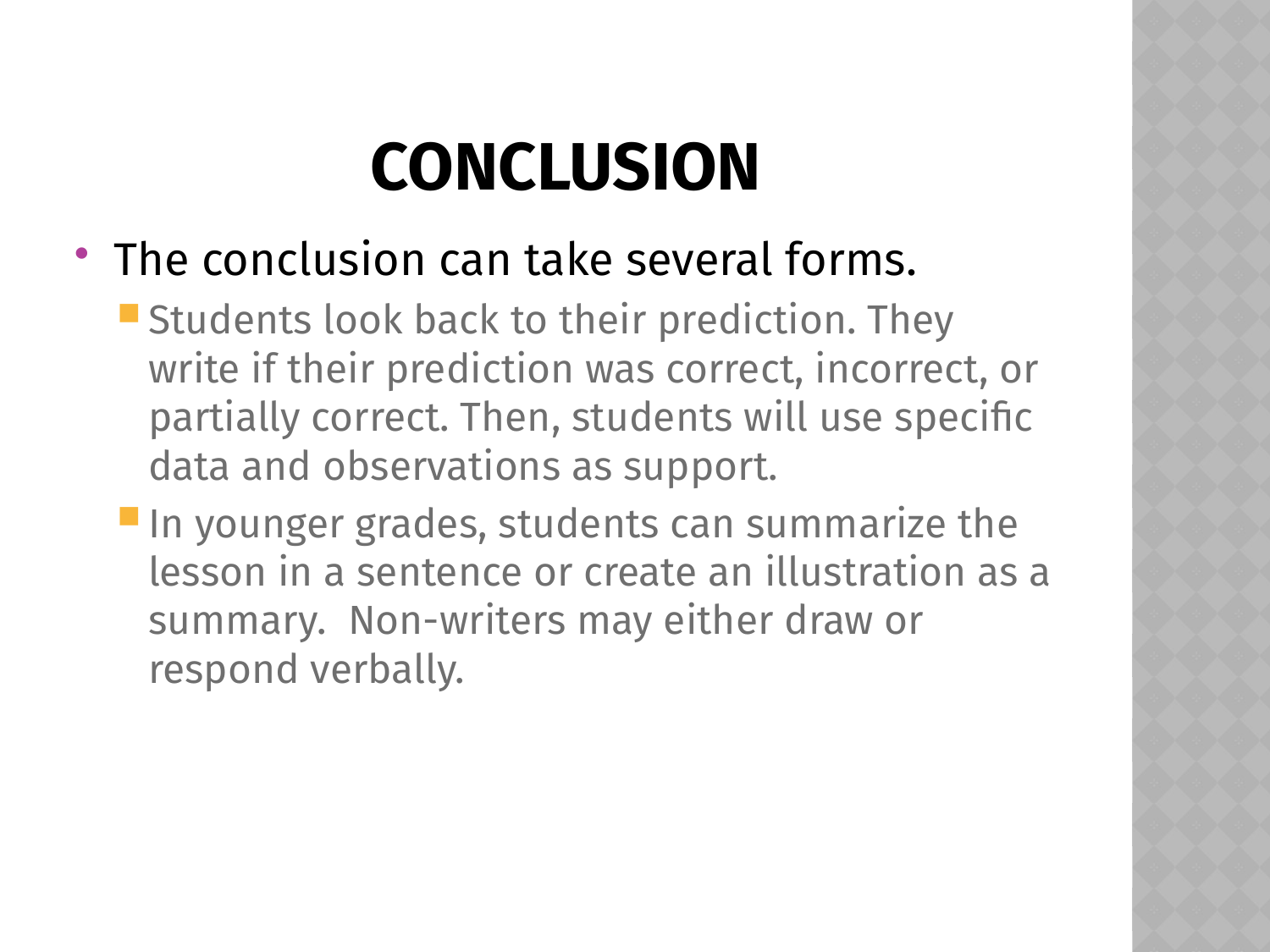

# conclusion
The conclusion can take several forms.
Students look back to their prediction. They write if their prediction was correct, incorrect, or partially correct. Then, students will use specific data and observations as support.
In younger grades, students can summarize the lesson in a sentence or create an illustration as a summary.  Non-writers may either draw or respond verbally.